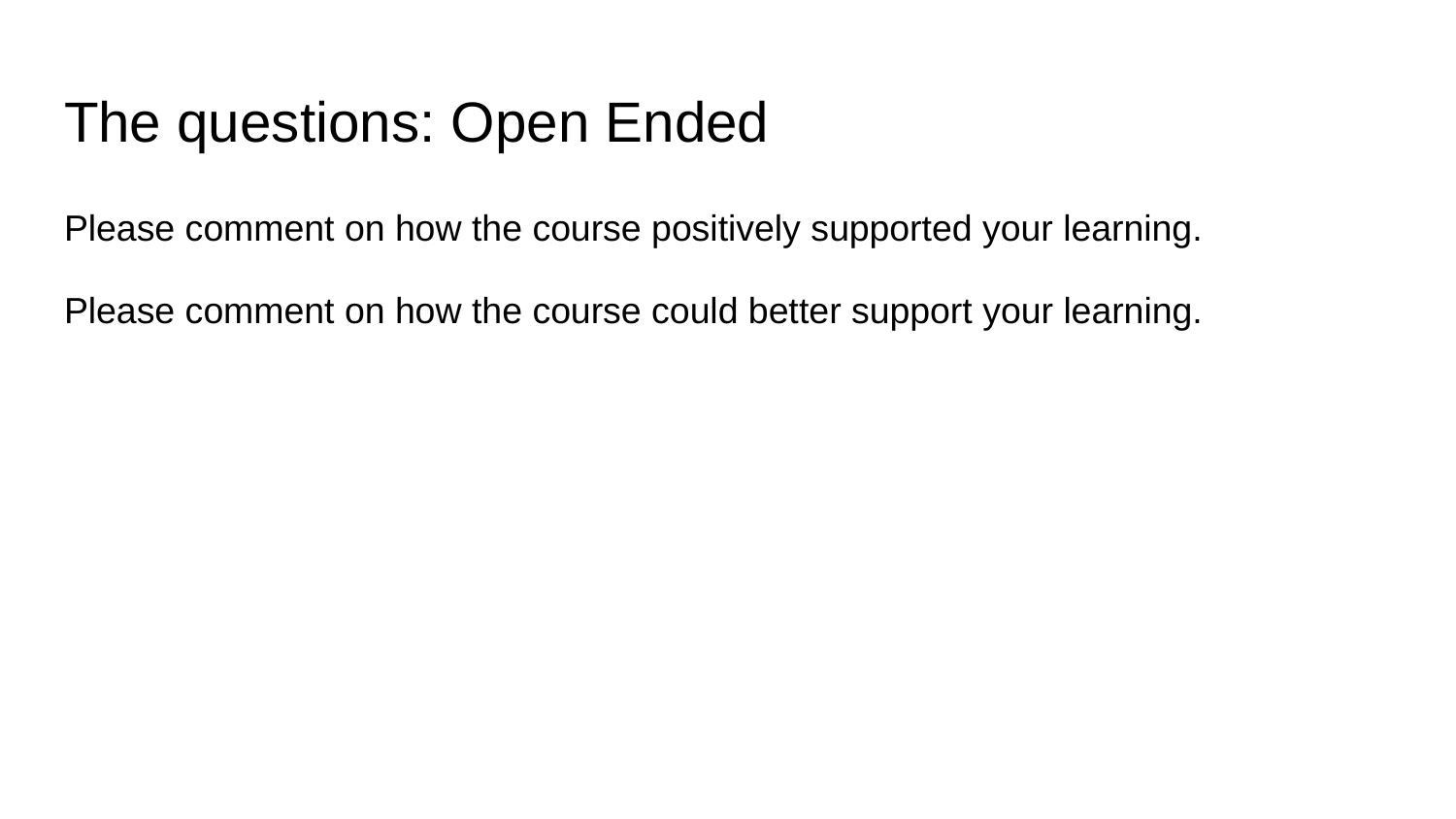

# The questions: Open Ended
Please comment on how the course positively supported your learning.
Please comment on how the course could better support your learning.